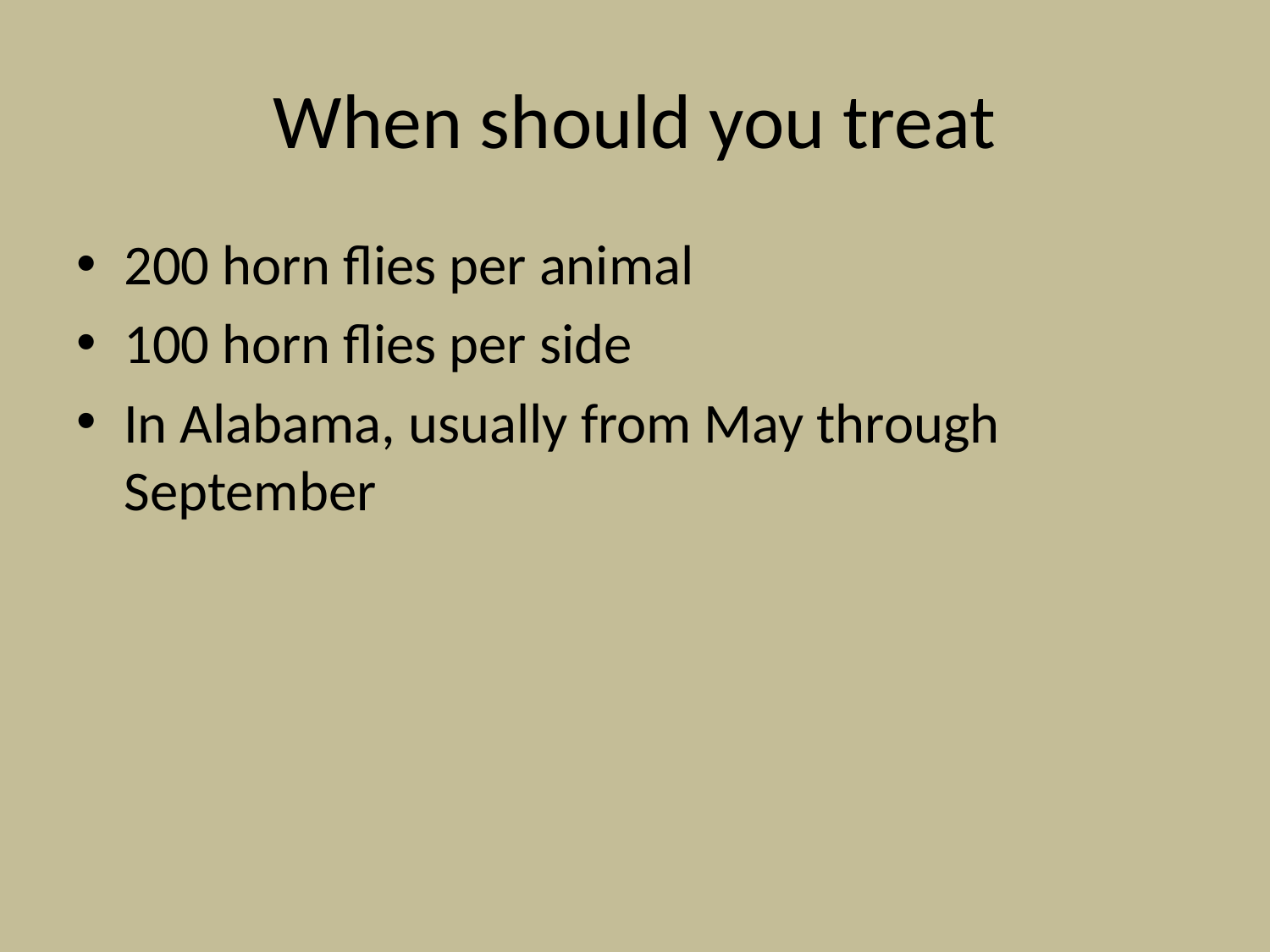

# When should you treat
200 horn flies per animal
100 horn flies per side
In Alabama, usually from May through September